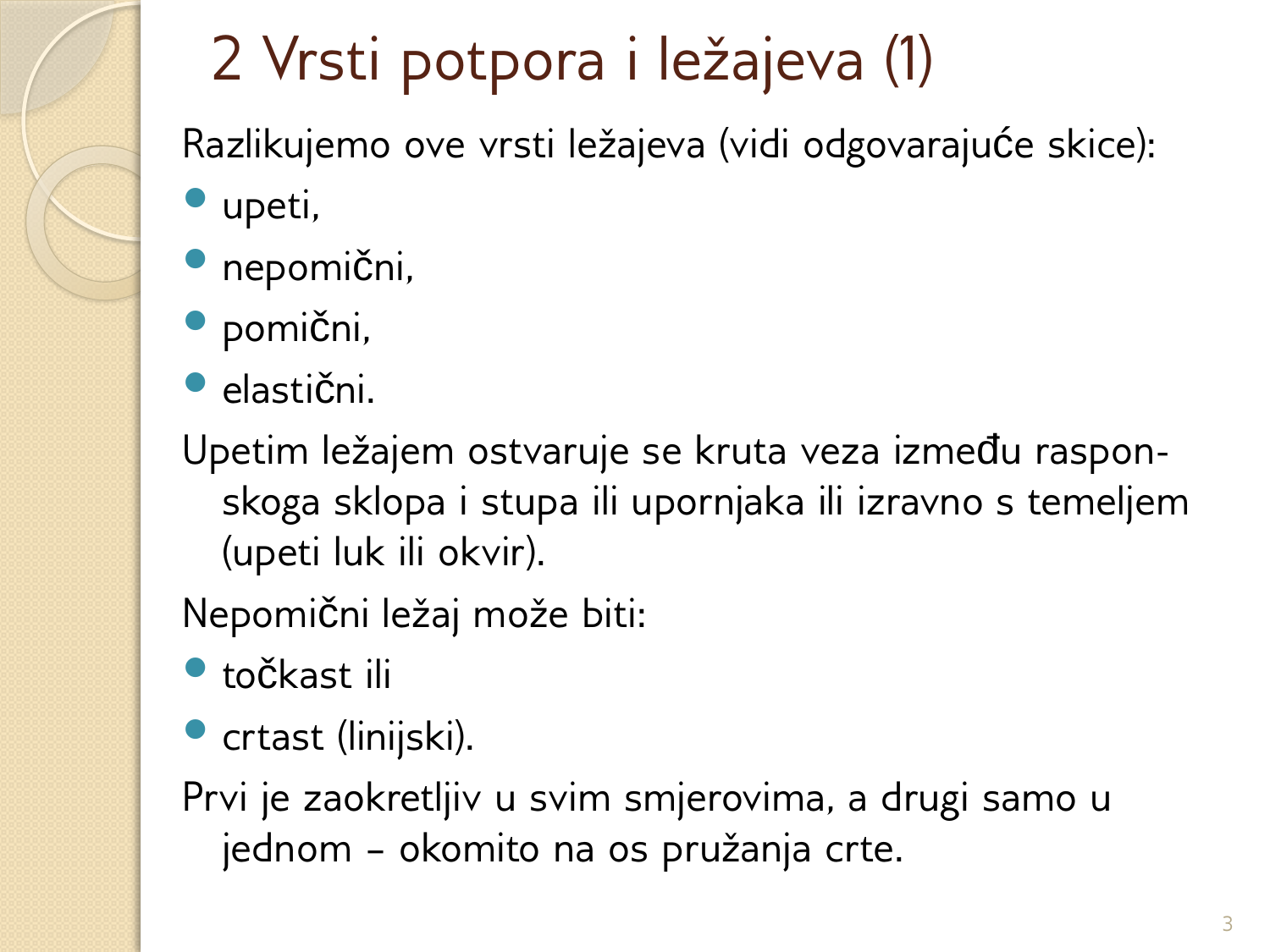

# 2 Vrsti potpora i ležajeva (1)
Razlikujemo ove vrsti ležajeva (vidi odgovarajuće skice):
upeti,
nepomični,
pomični,
elastični.
Upetim ležajem ostvaruje se kruta veza između raspon-skoga sklopa i stupa ili upornjaka ili izravno s temeljem (upeti luk ili okvir).
Nepomični ležaj može biti:
točkast ili
crtast (linijski).
Prvi je zaokretljiv u svim smjerovima, a drugi samo u jednom – okomito na os pružanja crte.
3